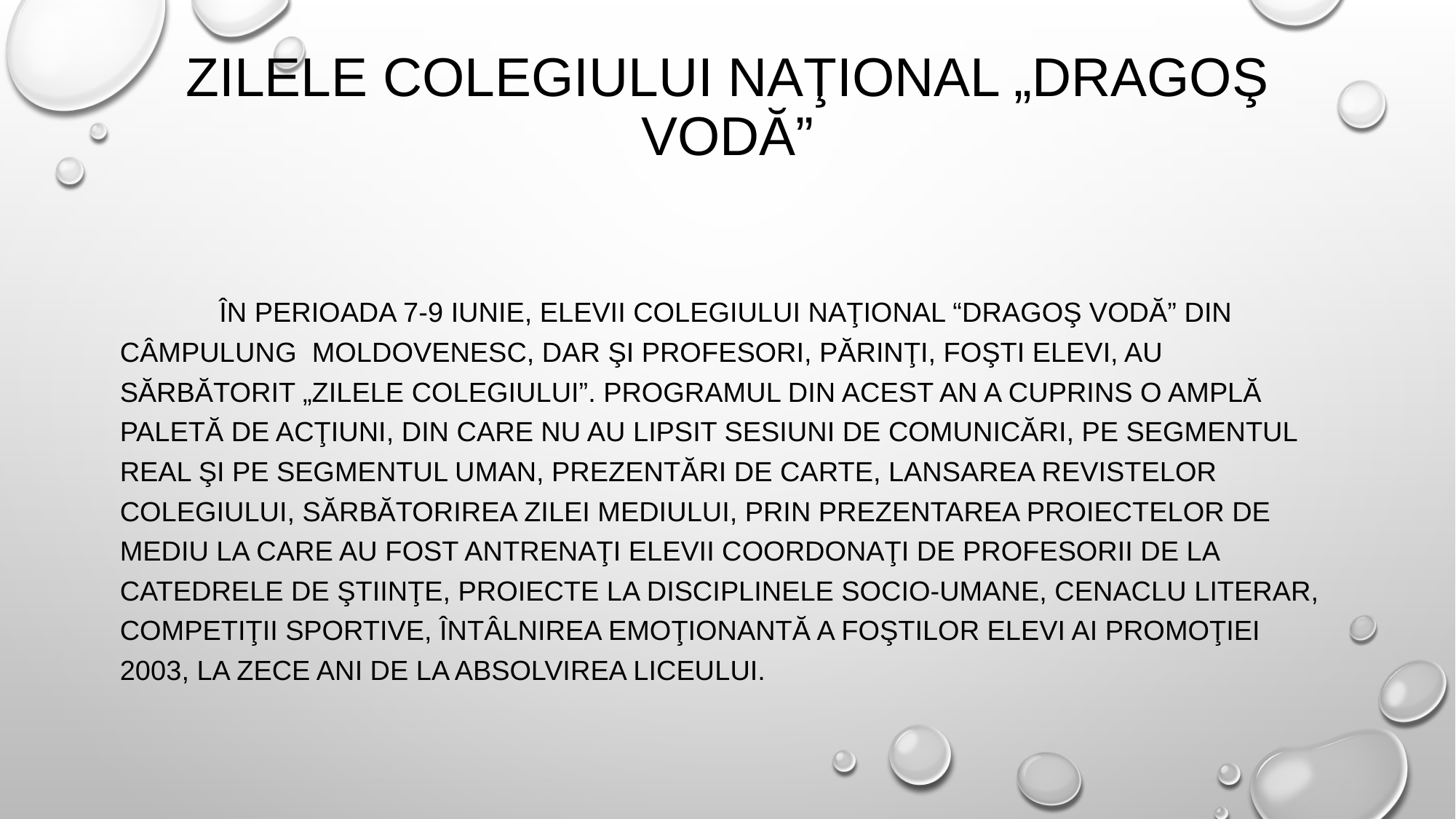

# Zilele Colegiului Naţional „Dragoş Vodă”
	În perioada 7-9 iunie, elevii Colegiului Naţional “Dragoş Vodă” din Câmpulung  Moldovenesc, dar şi profesori, părinţi, foşti elevi, au sărbătorit „Zilele Colegiului”. Programul din acest an a cuprins o amplă paletă de acţiuni, din care nu au lipsit sesiuni de comunicări, pe segmentul real şi pe segmentul uman, prezentări de carte, lansarea revistelor colegiului, sărbătorirea Zilei mediului, prin prezentarea proiectelor de mediu la care au fost antrenaţi elevii coordonaţi de profesorii de la catedrele de ştiinţe, proiecte la disciplinele socio-umane, cenaclu literar, competiţii sportive, întâlnirea emoţionantă a foştilor elevi ai promoţiei 2003, la zece ani de la absolvirea liceului.